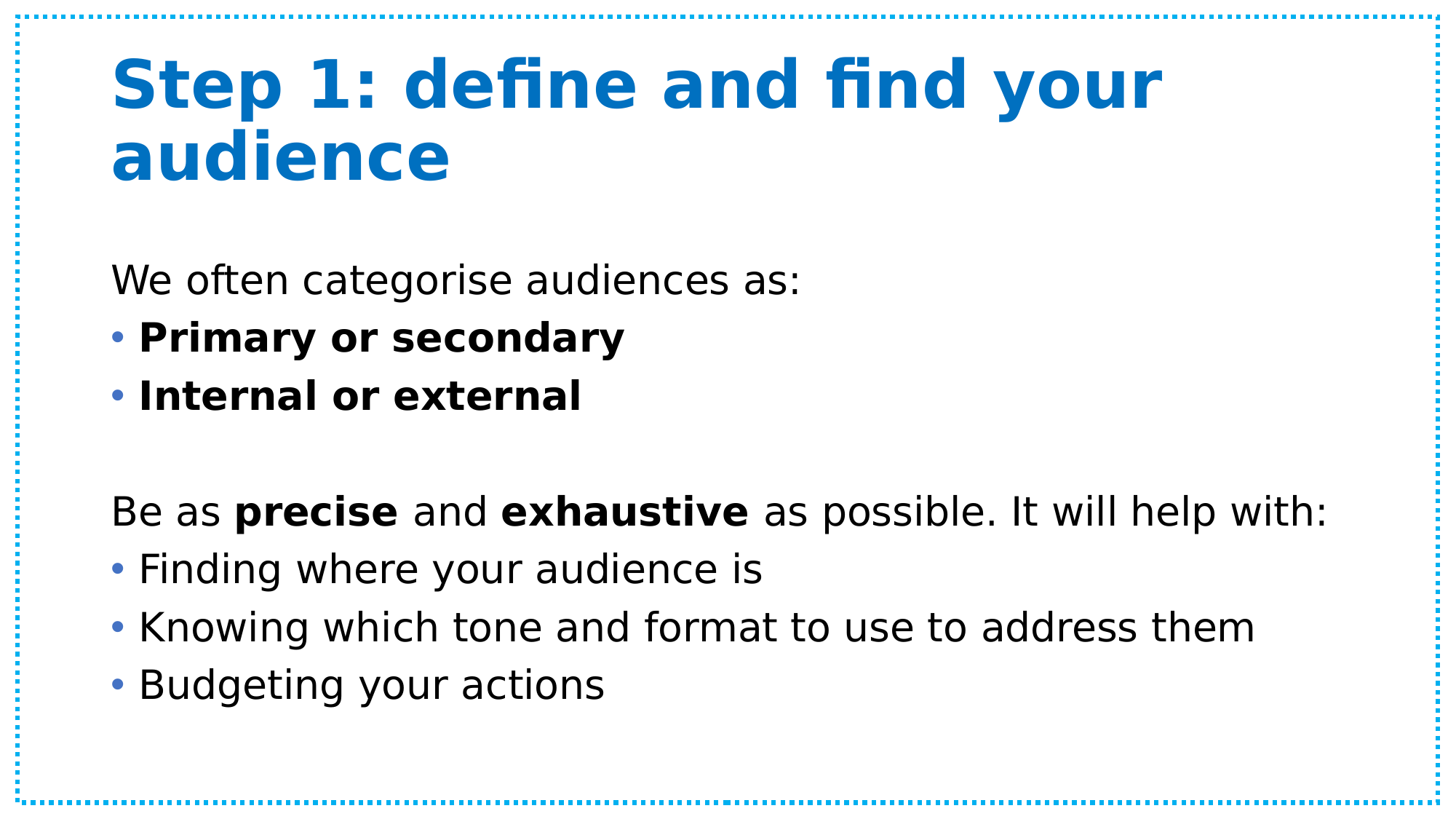

# Step 1: define and find your audience
We often categorise audiences as:
Primary or secondary
Internal or external

Be as precise and exhaustive as possible. It will help with:
Finding where your audience is
Knowing which tone and format to use to address them
Budgeting your actions